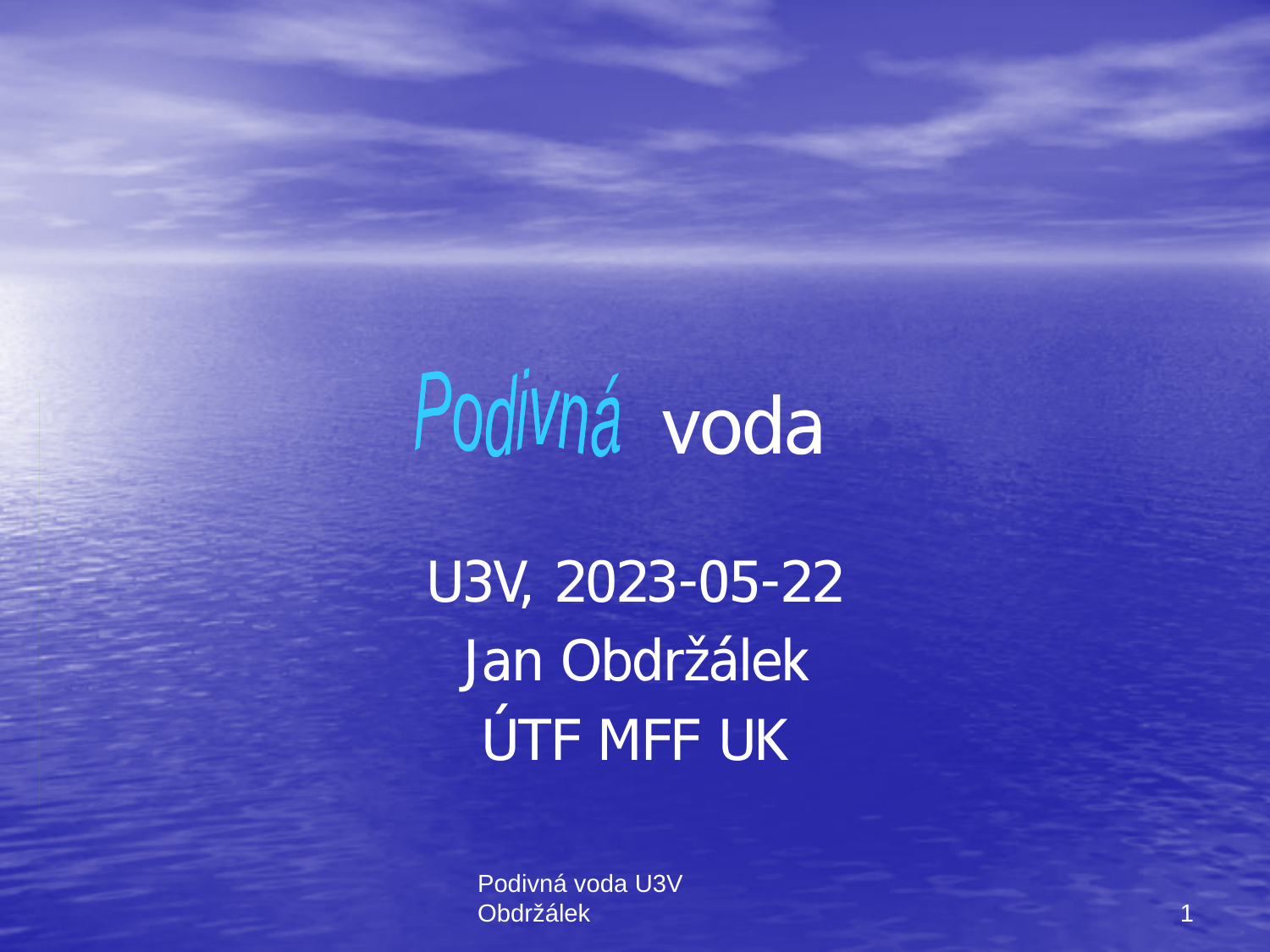

# voda
Podivná
U3V, 2023-05-22
Jan Obdržálek
ÚTF MFF UK
1
Podivná voda U3V Obdržálek